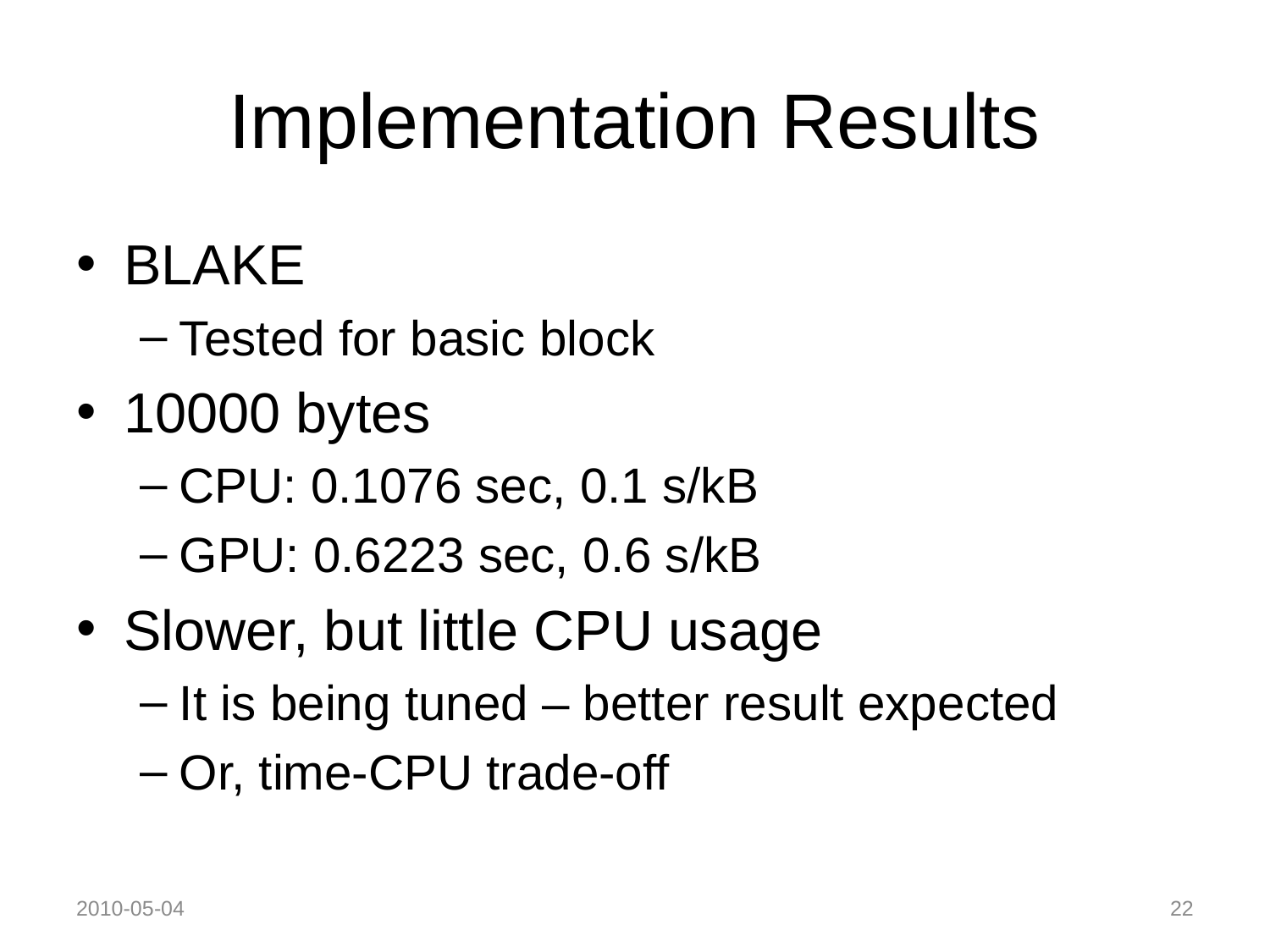

# Implementation Results
BLAKE
Tested for basic block
10000 bytes
CPU: 0.1076 sec, 0.1 s/kB
GPU: 0.6223 sec, 0.6 s/kB
Slower, but little CPU usage
It is being tuned – better result expected
Or, time-CPU trade-off
2010-05-04
22